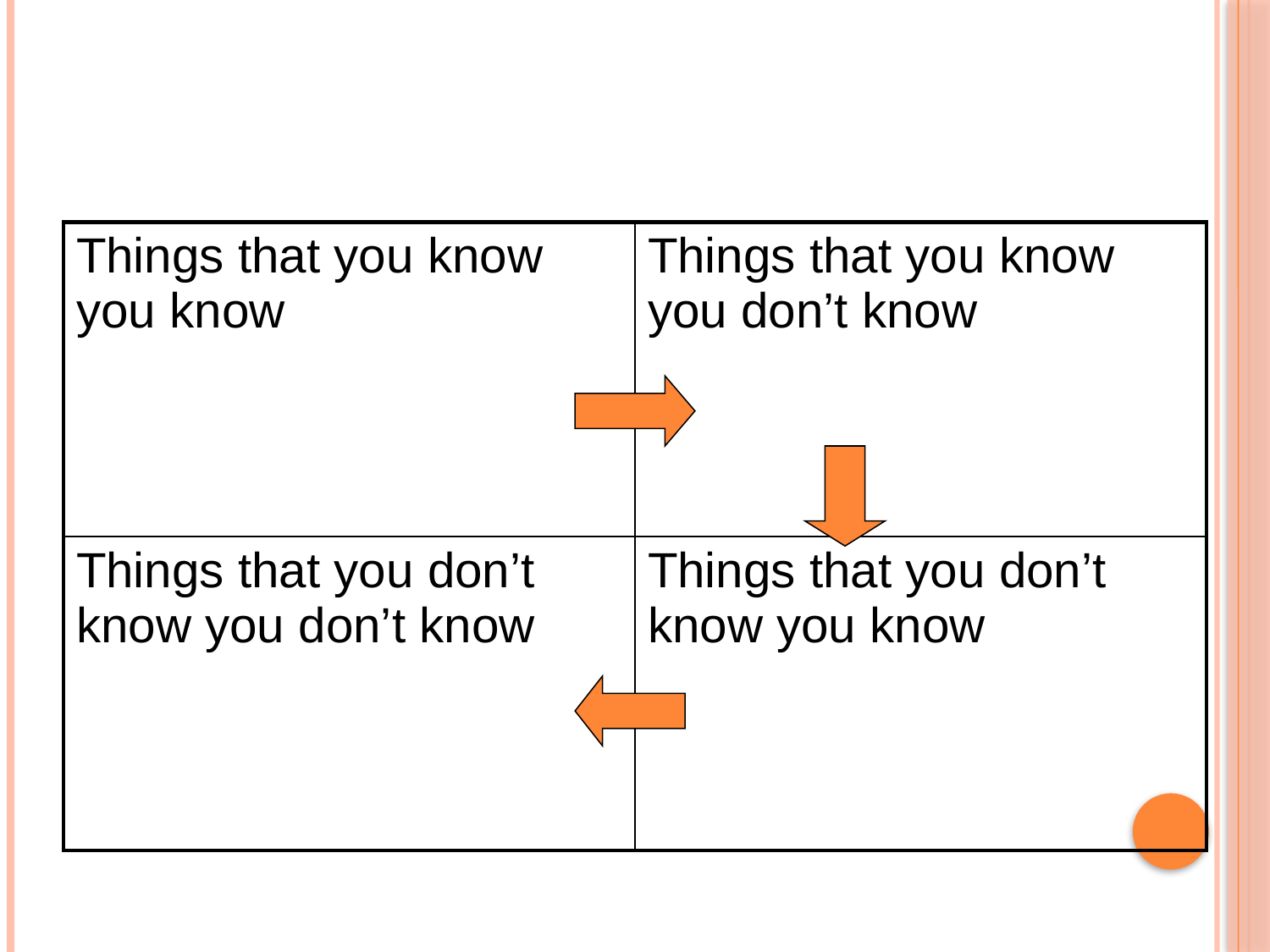

#
| Things that you know you know | Things that you know you don’t know |
| --- | --- |
| Things that you don’t know you don’t know | Things that you don’t know you know |